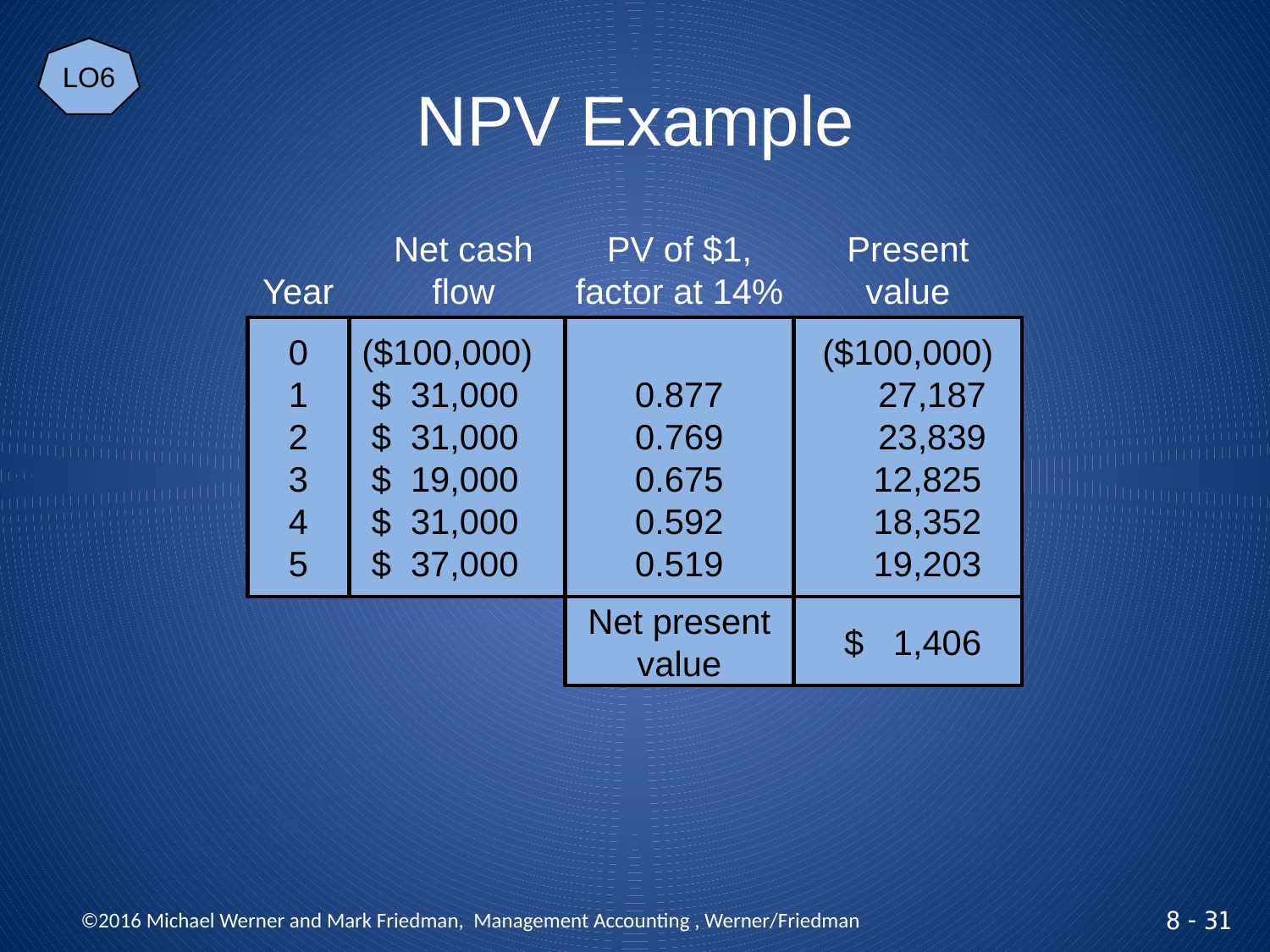

LO6
# NPV Example
Year
Net cash
flow
PV of $1,
factor at 14%
Present
value
0
1
2
3
4
5
($100,000)
 $  31,000
 $  31,000
 $  19,000
 $  31,000
 $  37,000

0.877
0.769
0.675
0.592
0.519
($100,000)
     27,187
     23,839
    12,825
    18,352
    19,203
Net present
value
 $   1,406
 ©2016 Michael Werner and Mark Friedman,  Management Accounting , Werner/Friedman